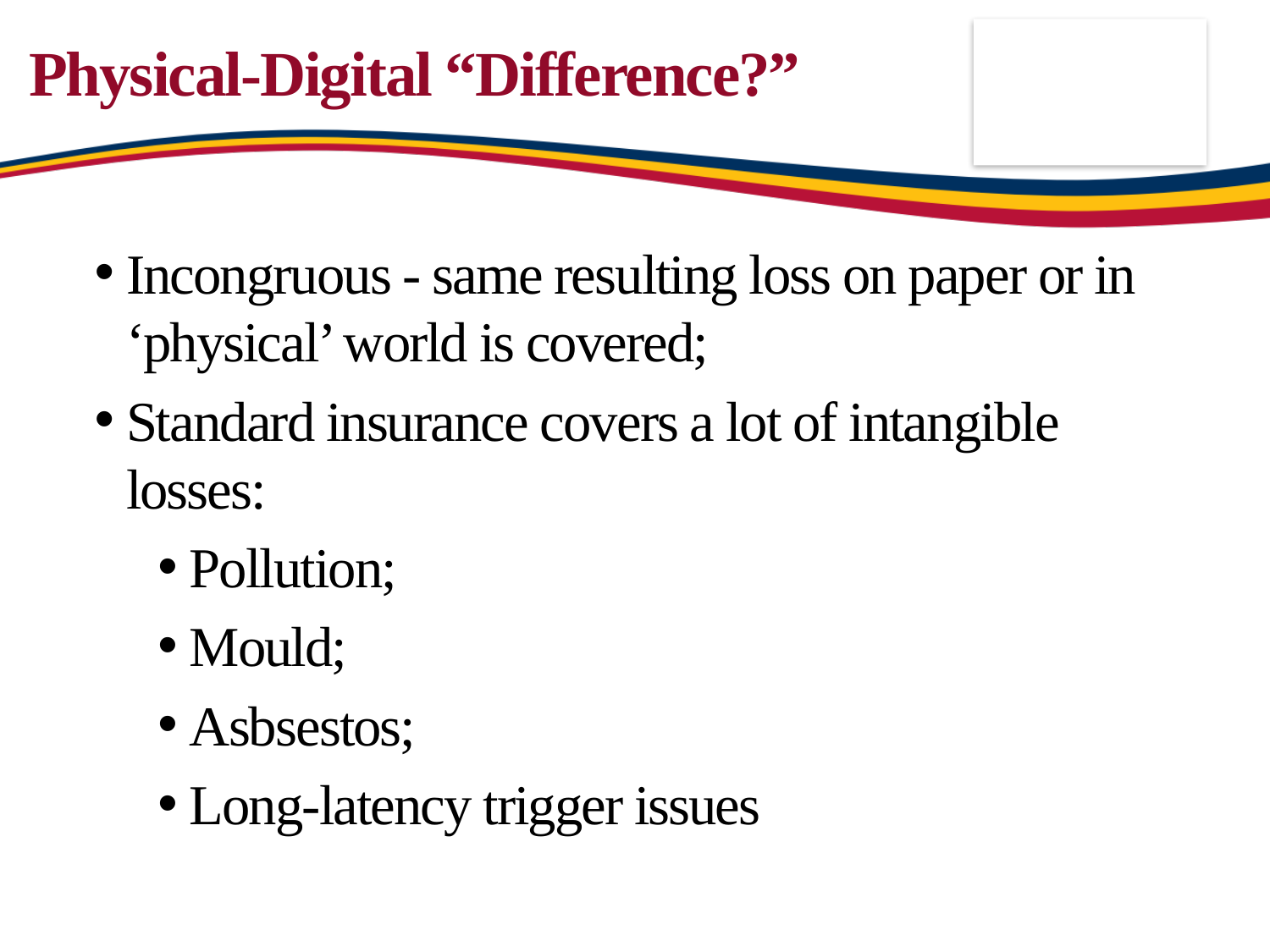

# Physical-Digital “Difference?”
Incongruous - same resulting loss on paper or in ‘physical’ world is covered;
Standard insurance covers a lot of intangible losses:
Pollution;
Mould;
Asbsestos;
Long-latency trigger issues